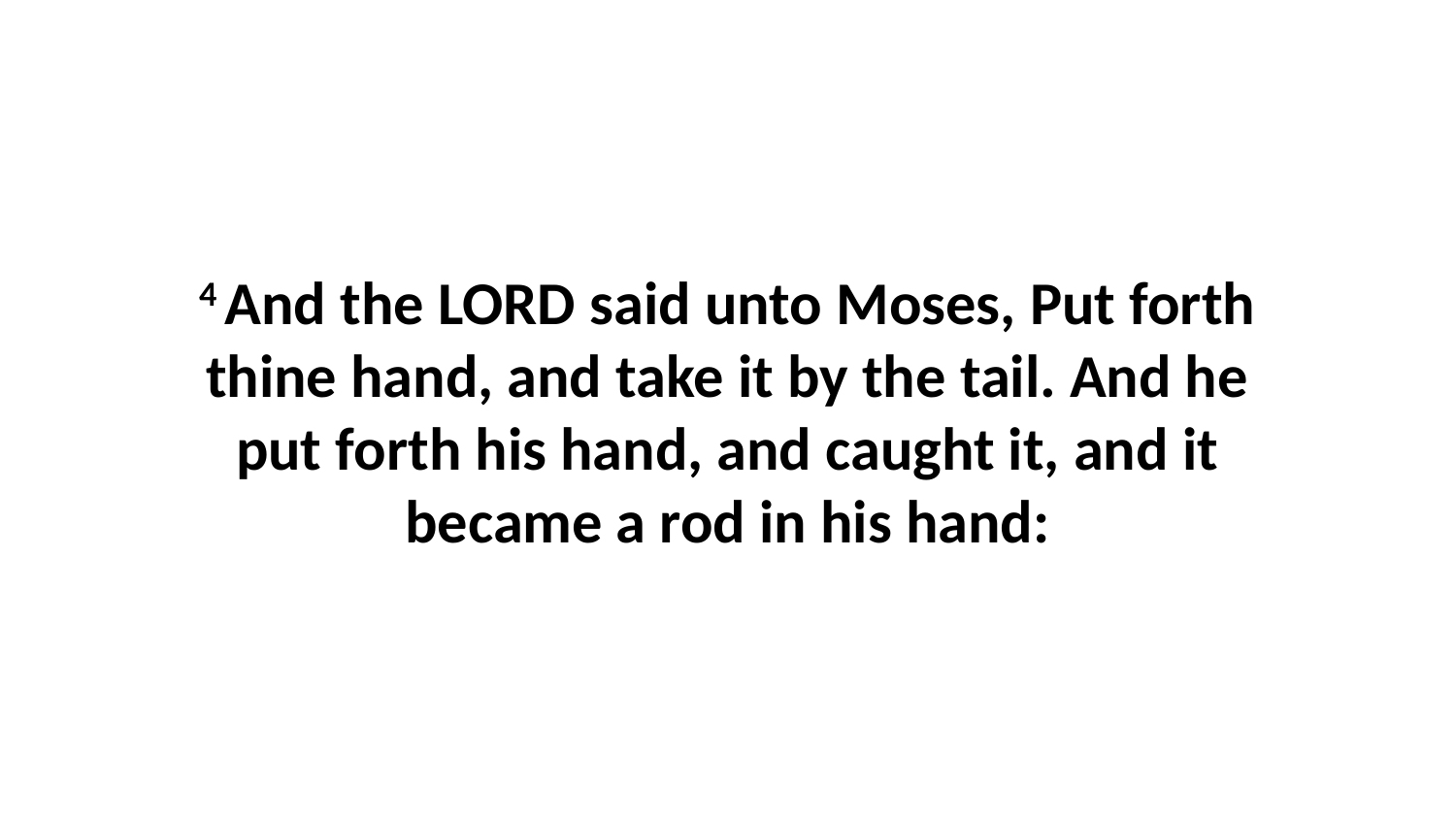

4 And the LORD said unto Moses, Put forth thine hand, and take it by the tail. And he put forth his hand, and caught it, and it became a rod in his hand: